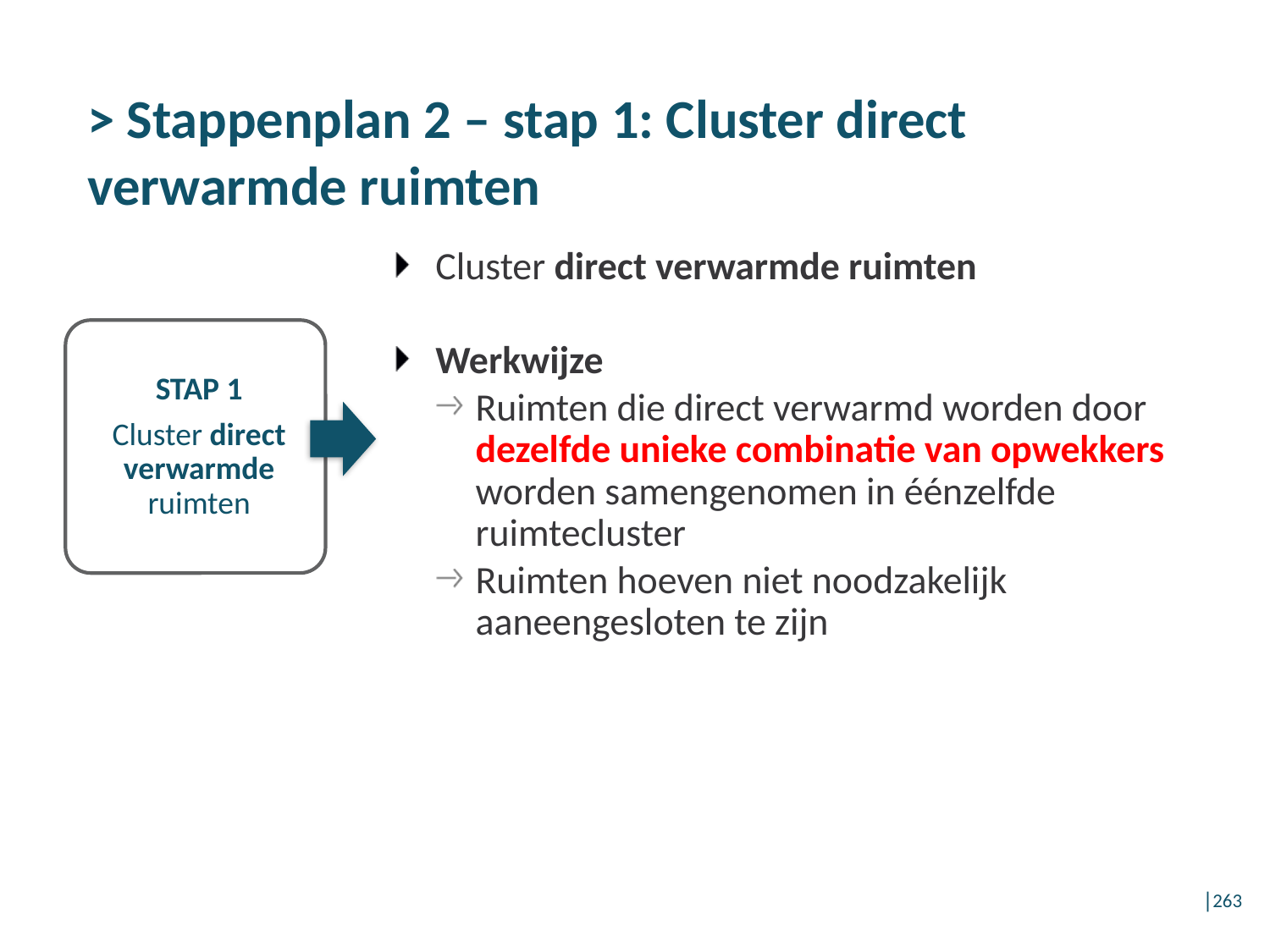

# > Stappenplan 2 – stap 1: Cluster direct verwarmde ruimten

Cluster direct verwarmde ruimten

Werkwijze
Ruimten die direct verwarmd worden door dezelfde unieke combinatie van opwekkers worden samengenomen in éénzelfde ruimtecluster
Ruimten hoeven niet noodzakelijk aaneengesloten te zijn

STAP 1
Cluster direct verwarmde ruimten

│263